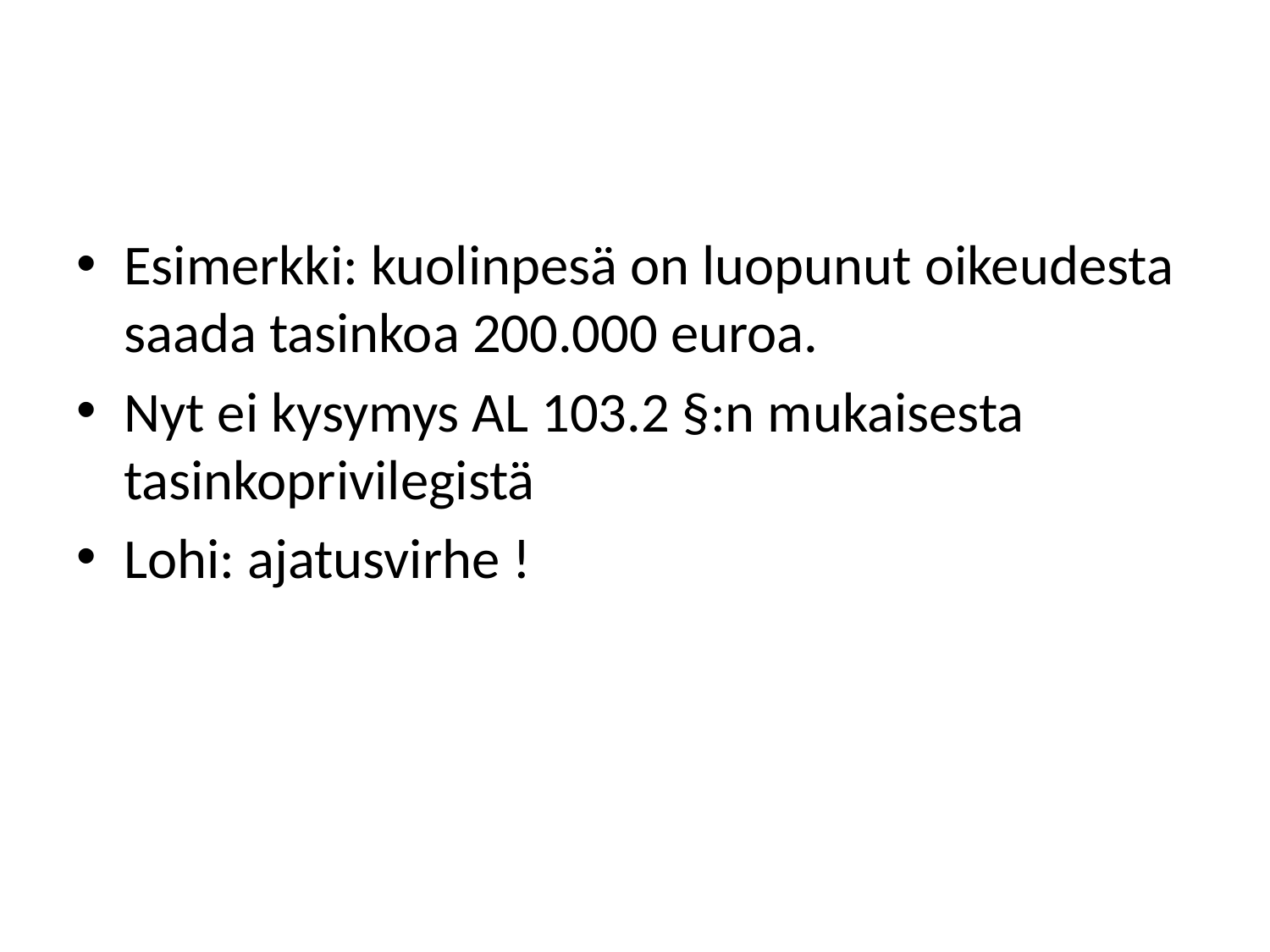

#
Esimerkki: kuolinpesä on luopunut oikeudesta saada tasinkoa 200.000 euroa.
Nyt ei kysymys AL 103.2 §:n mukaisesta tasinkoprivilegistä
Lohi: ajatusvirhe !